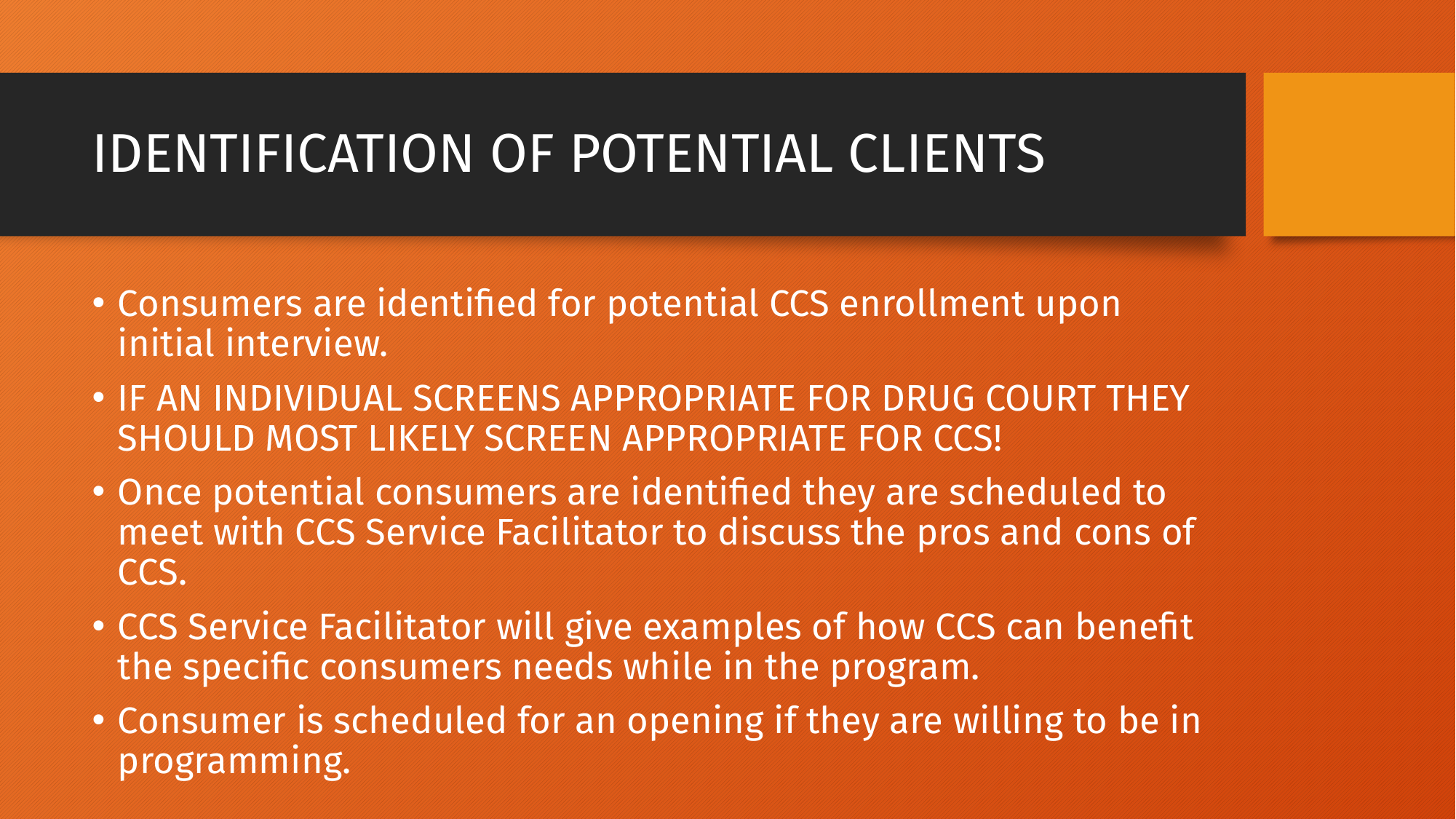

# IDENTIFICATION OF POTENTIAL CLIENTS
Consumers are identified for potential CCS enrollment upon initial interview.
IF AN INDIVIDUAL SCREENS APPROPRIATE FOR DRUG COURT THEY SHOULD MOST LIKELY SCREEN APPROPRIATE FOR CCS!
Once potential consumers are identified they are scheduled to meet with CCS Service Facilitator to discuss the pros and cons of CCS.
CCS Service Facilitator will give examples of how CCS can benefit the specific consumers needs while in the program.
Consumer is scheduled for an opening if they are willing to be in programming.